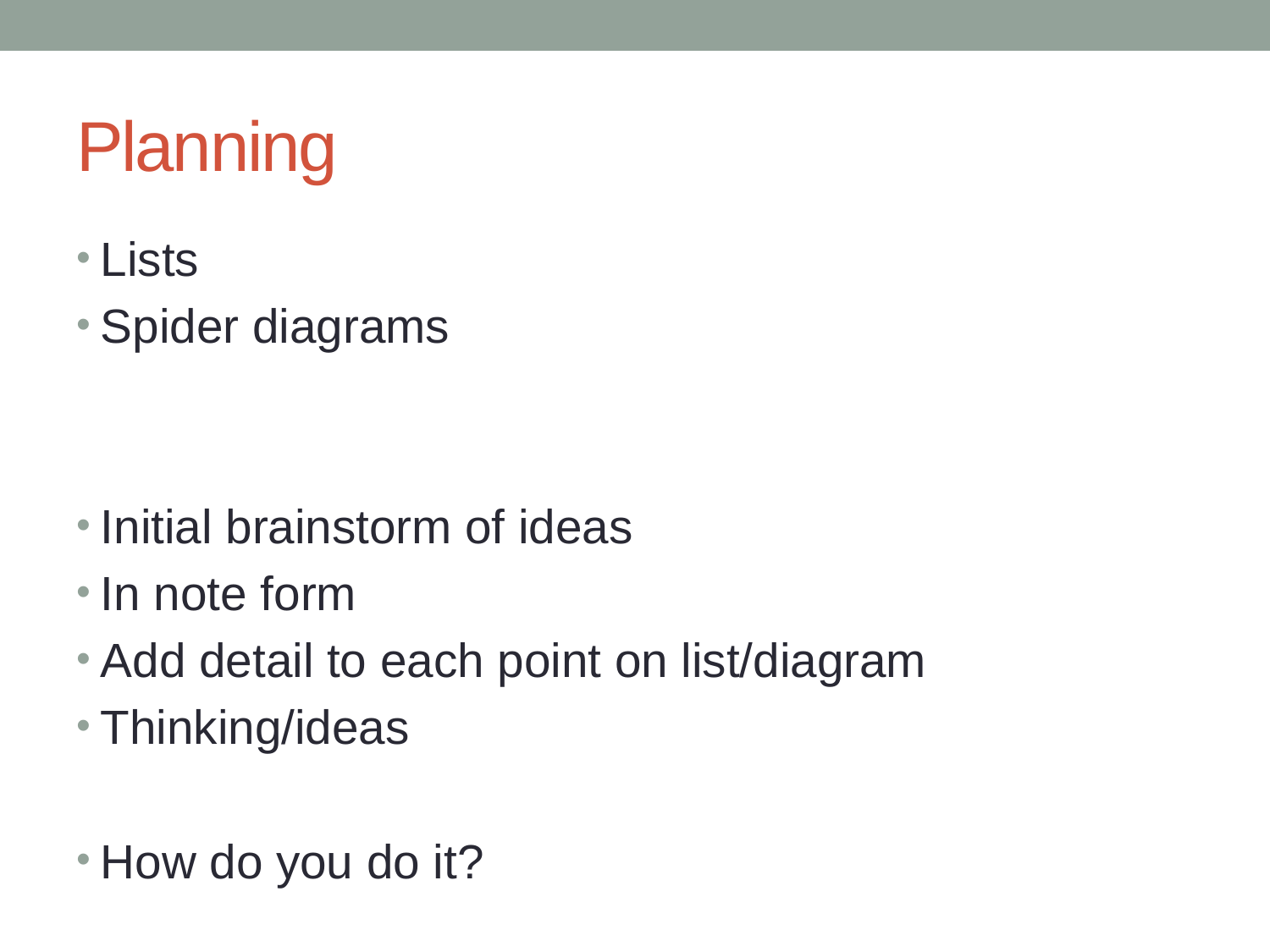

# Planning
Lists
Spider diagrams

Initial brainstorm of ideas
In note form
Add detail to each point on list/diagram
Thinking/ideas

How do you do it?